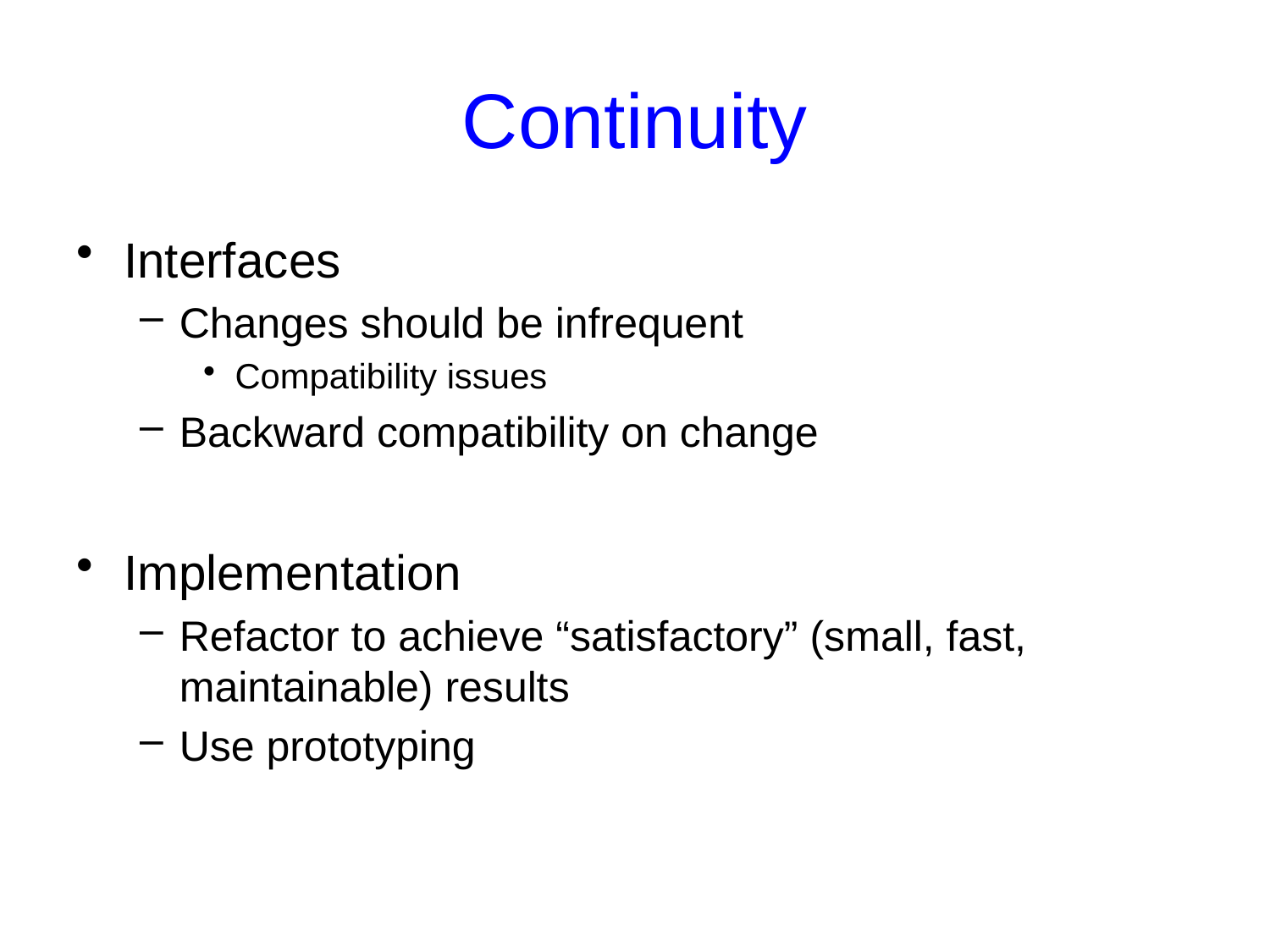

# Continuity
Interfaces
Changes should be infrequent
Compatibility issues
Backward compatibility on change

Implementation
Refactor to achieve “satisfactory” (small, fast, maintainable) results
Use prototyping